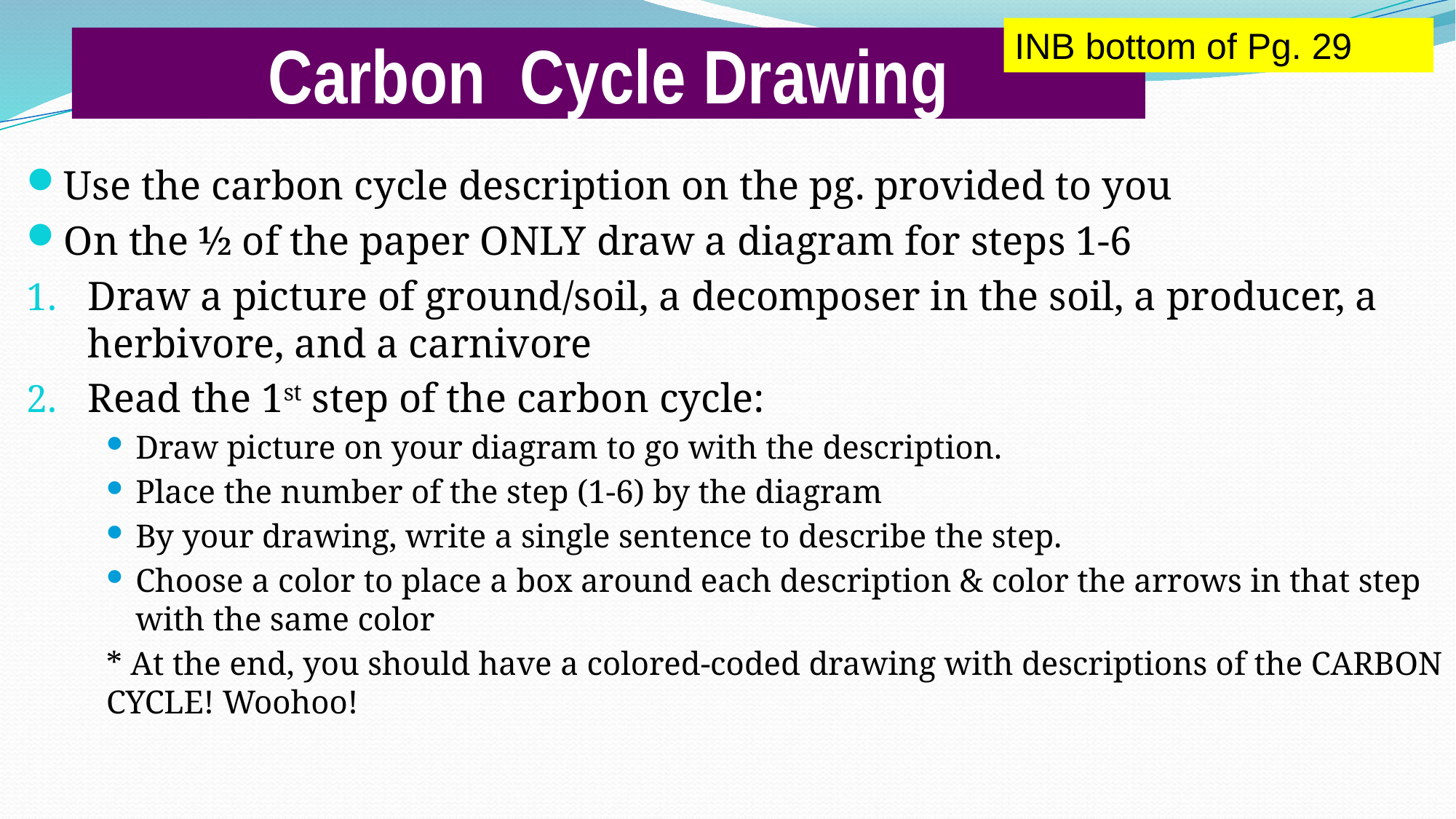

INB bottom of Pg. 29
# Carbon  Cycle Drawing
Use the carbon cycle description on the pg. provided to you
On the ½ of the paper ONLY draw a diagram for steps 1-6
Draw a picture of ground/soil, a decomposer in the soil, a producer, a herbivore, and a carnivore
Read the 1st step of the carbon cycle:
Draw picture on your diagram to go with the description.
Place the number of the step (1-6) by the diagram
By your drawing, write a single sentence to describe the step.
Choose a color to place a box around each description & color the arrows in that step with the same color
* At the end, you should have a colored-coded drawing with descriptions of the CARBON CYCLE! Woohoo!